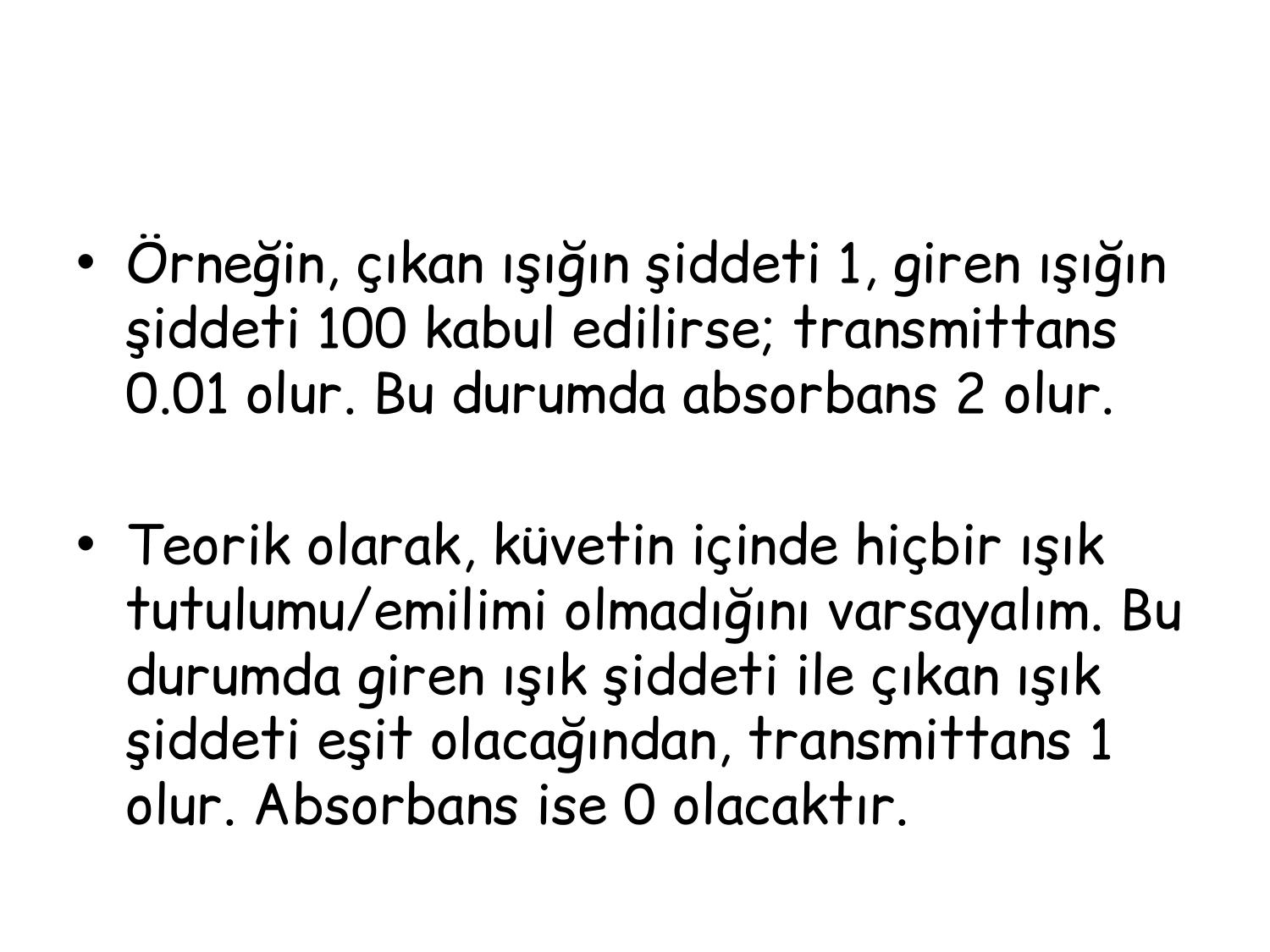

#
Örneğin, çıkan ışığın şiddeti 1, giren ışığın şiddeti 100 kabul edilirse; transmittans 0.01 olur. Bu durumda absorbans 2 olur.

Teorik olarak, küvetin içinde hiçbir ışık tutulumu/emilimi olmadığını varsayalım. Bu durumda giren ışık şiddeti ile çıkan ışık şiddeti eşit olacağından, transmittans 1 olur. Absorbans ise 0 olacaktır.